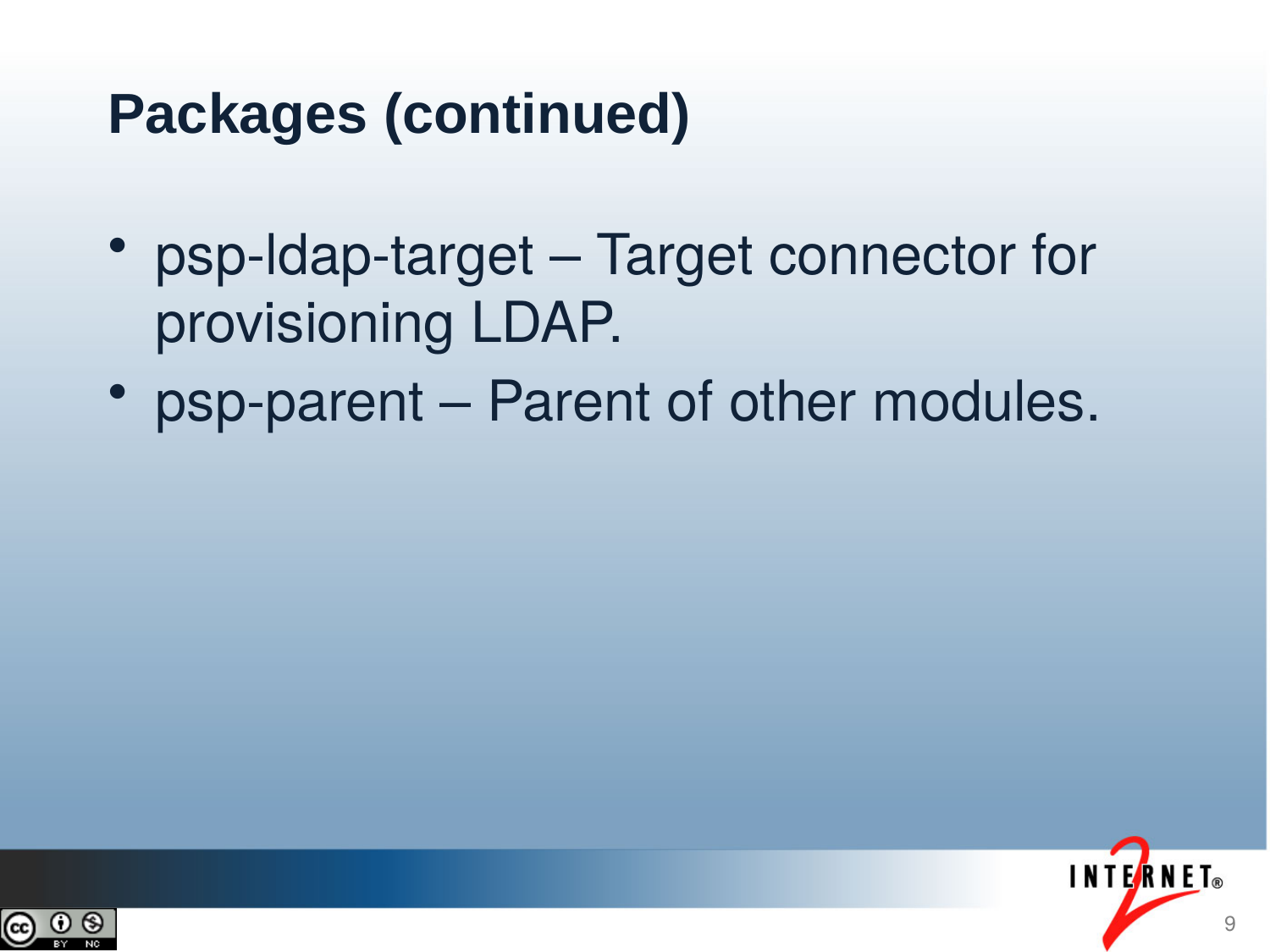

# Packages (continued)
psp-ldap-target – Target connector for provisioning LDAP.
psp-parent – Parent of other modules.
9